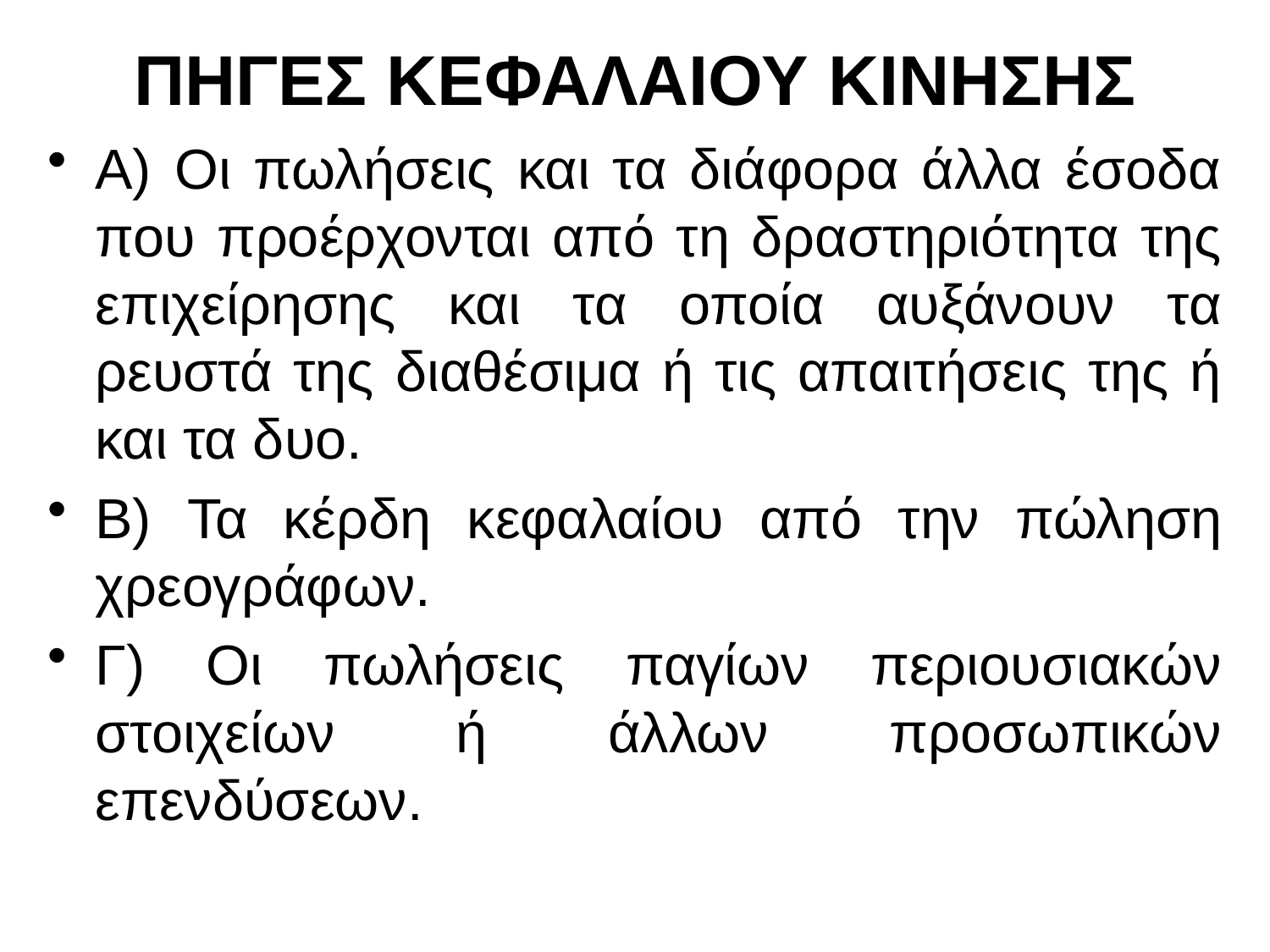

# ΠΗΓΕΣ ΚΕΦΑΛΑΙΟΥ ΚΙΝΗΣΗΣ
Α) Οι πωλήσεις και τα διάφορα άλλα έσοδα που προέρχονται από τη δραστηριότητα της επιχείρησης και τα οποία αυξάνουν τα ρευστά της διαθέσιμα ή τις απαιτήσεις της ή και τα δυο.
Β) Τα κέρδη κεφαλαίου από την πώληση χρεογράφων.
Γ) Οι πωλήσεις παγίων περιουσιακών στοιχείων ή άλλων προσωπικών επενδύσεων.